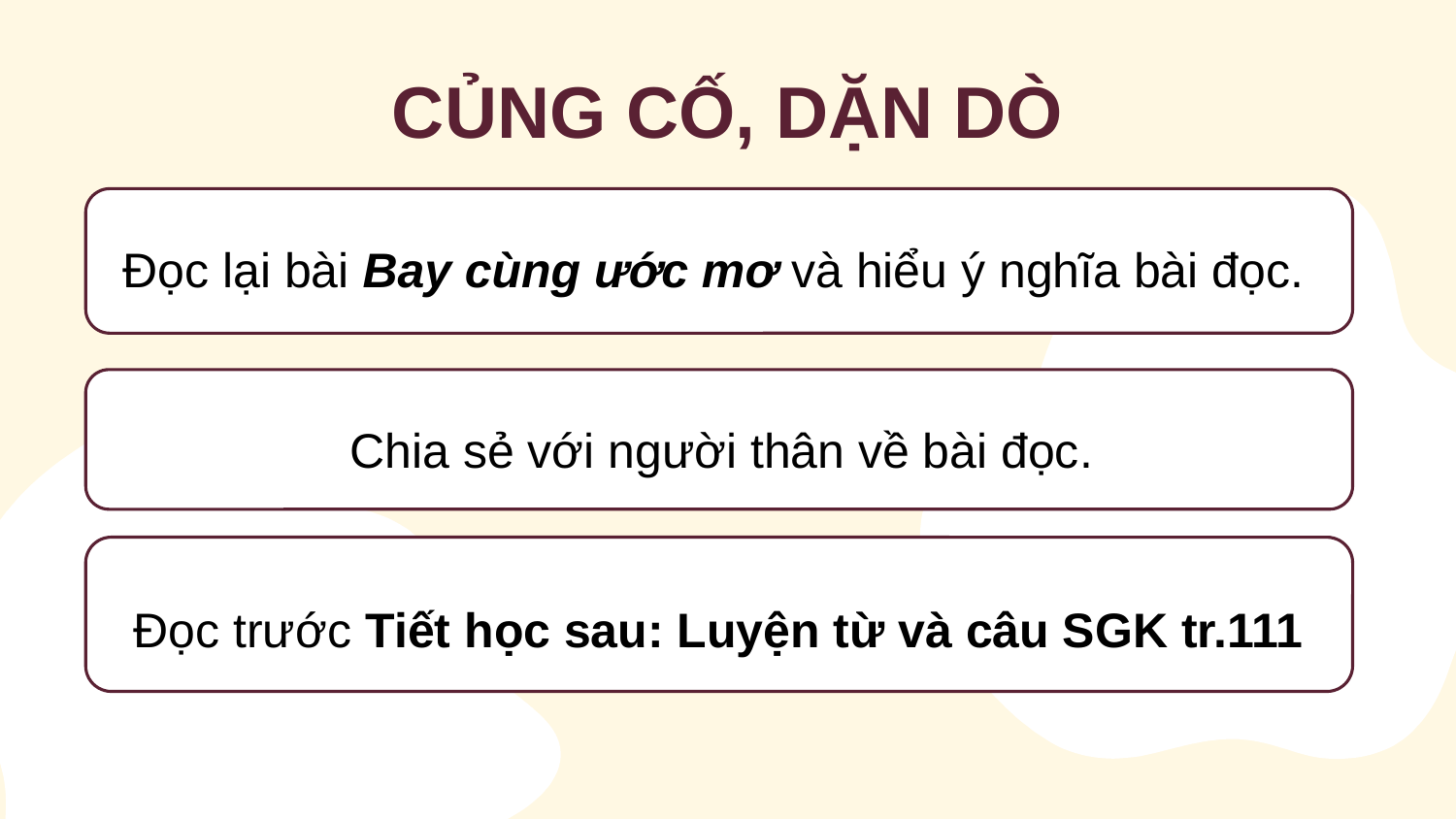

CỦNG CỐ, DẶN DÒ
Đọc lại bài Bay cùng ước mơ và hiểu ý nghĩa bài đọc.
Chia sẻ với người thân về bài đọc.
Đọc trước Tiết học sau: Luyện từ và câu SGK tr.111